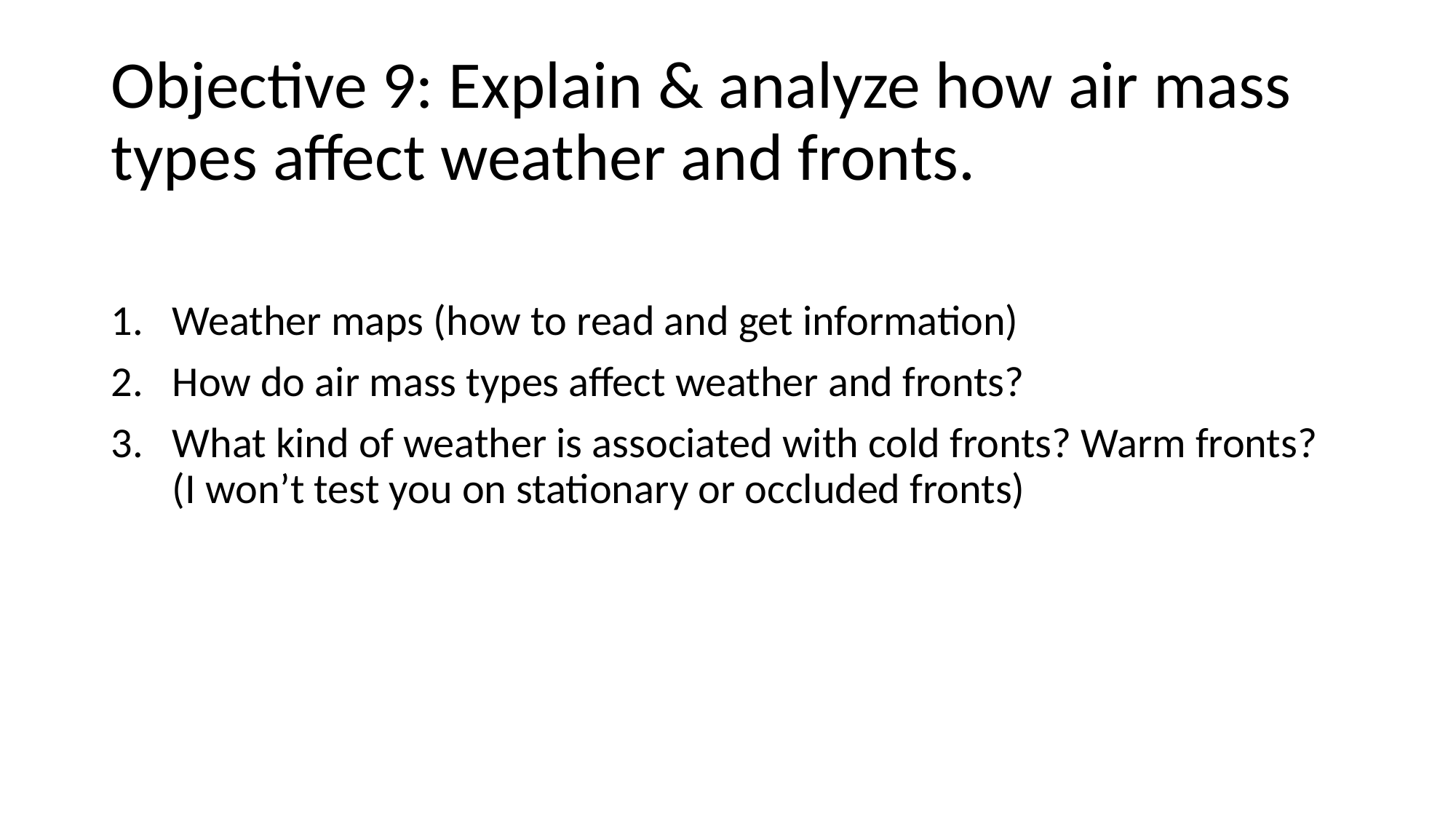

# Objective 9: Explain & analyze how air mass types affect weather and fronts.
Weather maps (how to read and get information)
How do air mass types affect weather and fronts?
What kind of weather is associated with cold fronts? Warm fronts? (I won’t test you on stationary or occluded fronts)